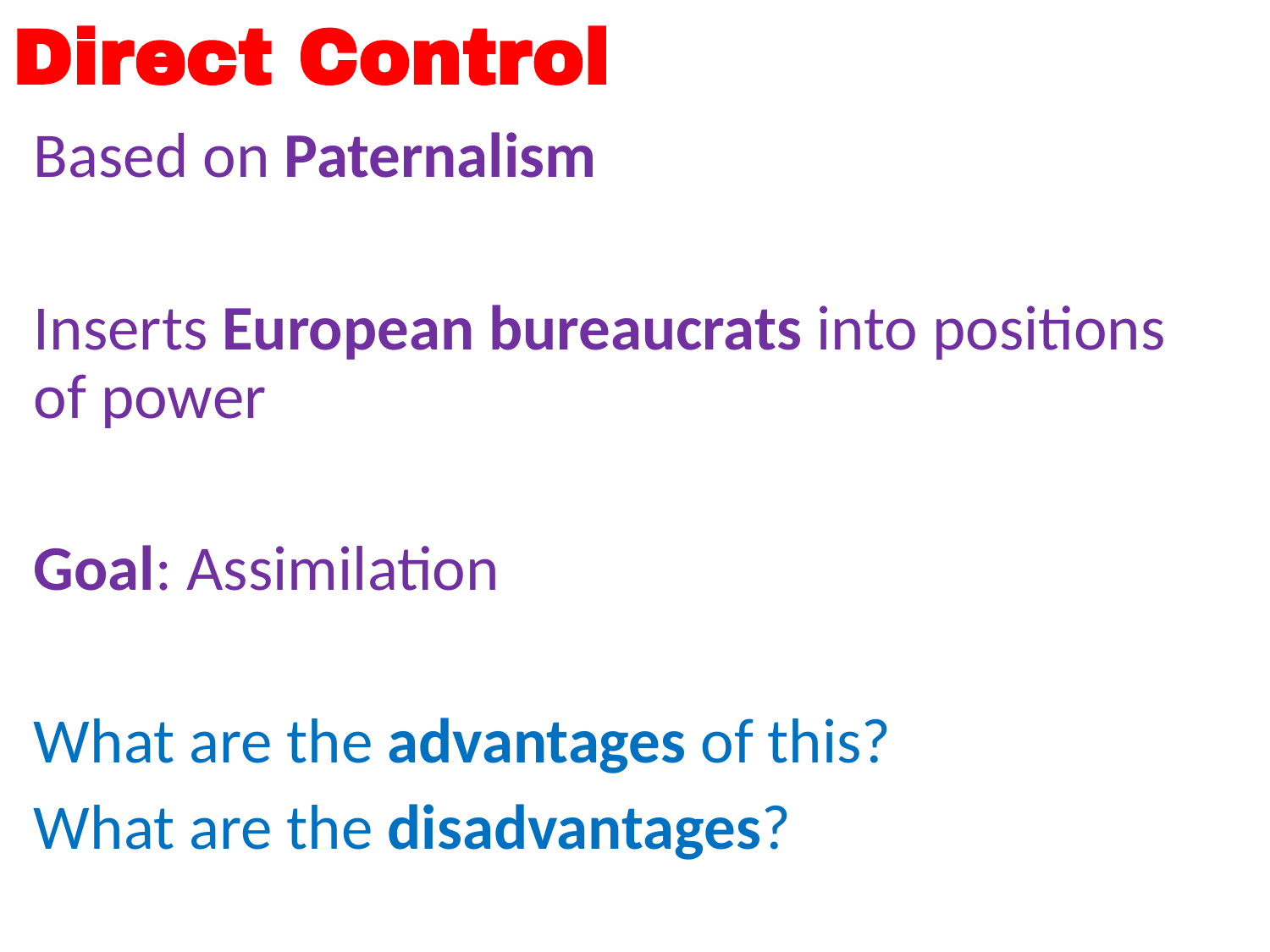

# Direct Control
Based on Paternalism

Inserts European bureaucrats into positions of power

Goal: Assimilation

What are the advantages of this?
What are the disadvantages?